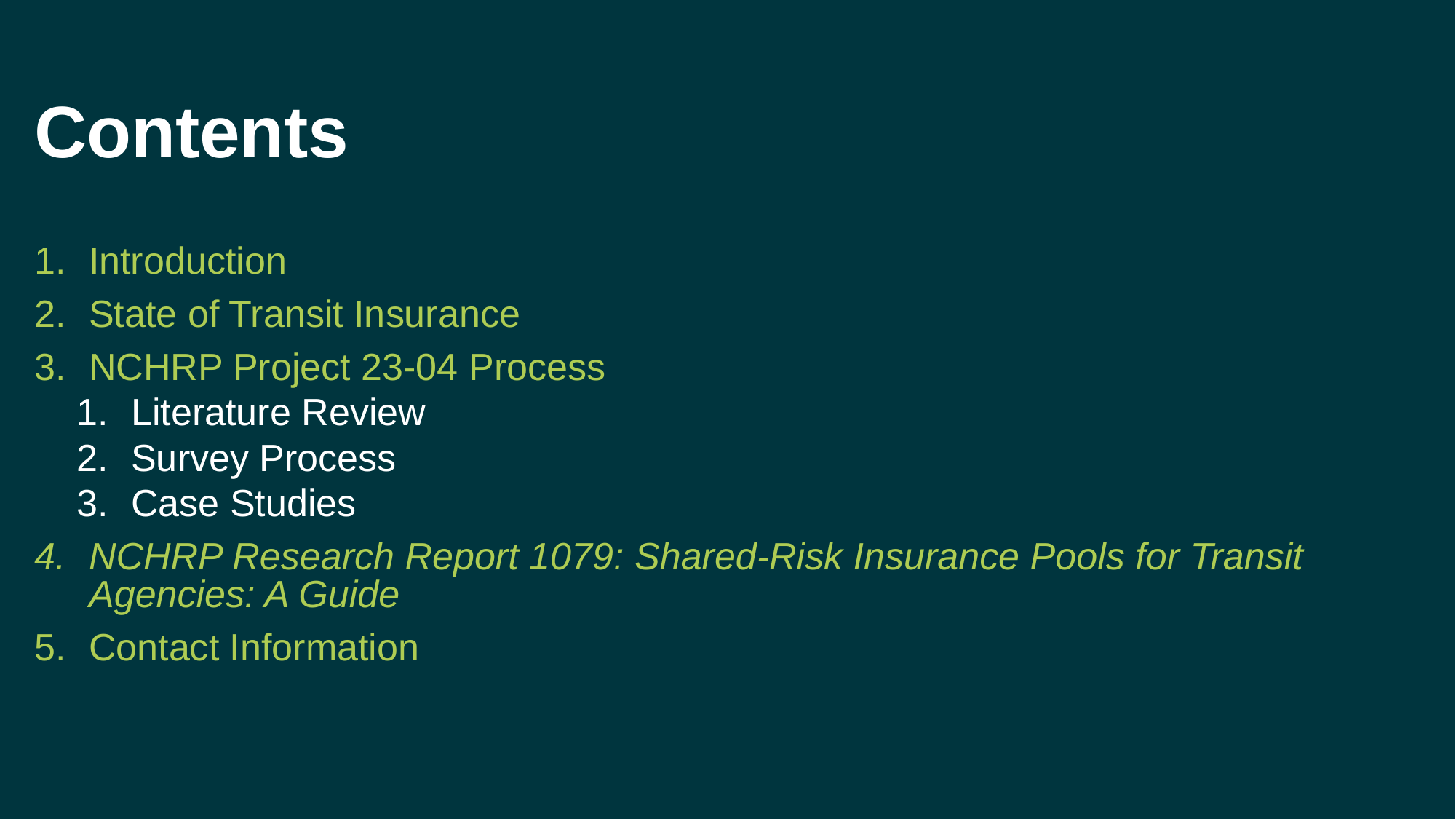

# Contents
Introduction
State of Transit Insurance
NCHRP Project 23-04 Process
Literature Review
Survey Process
Case Studies
NCHRP Research Report 1079: Shared-Risk Insurance Pools for Transit Agencies: A Guide
Contact Information